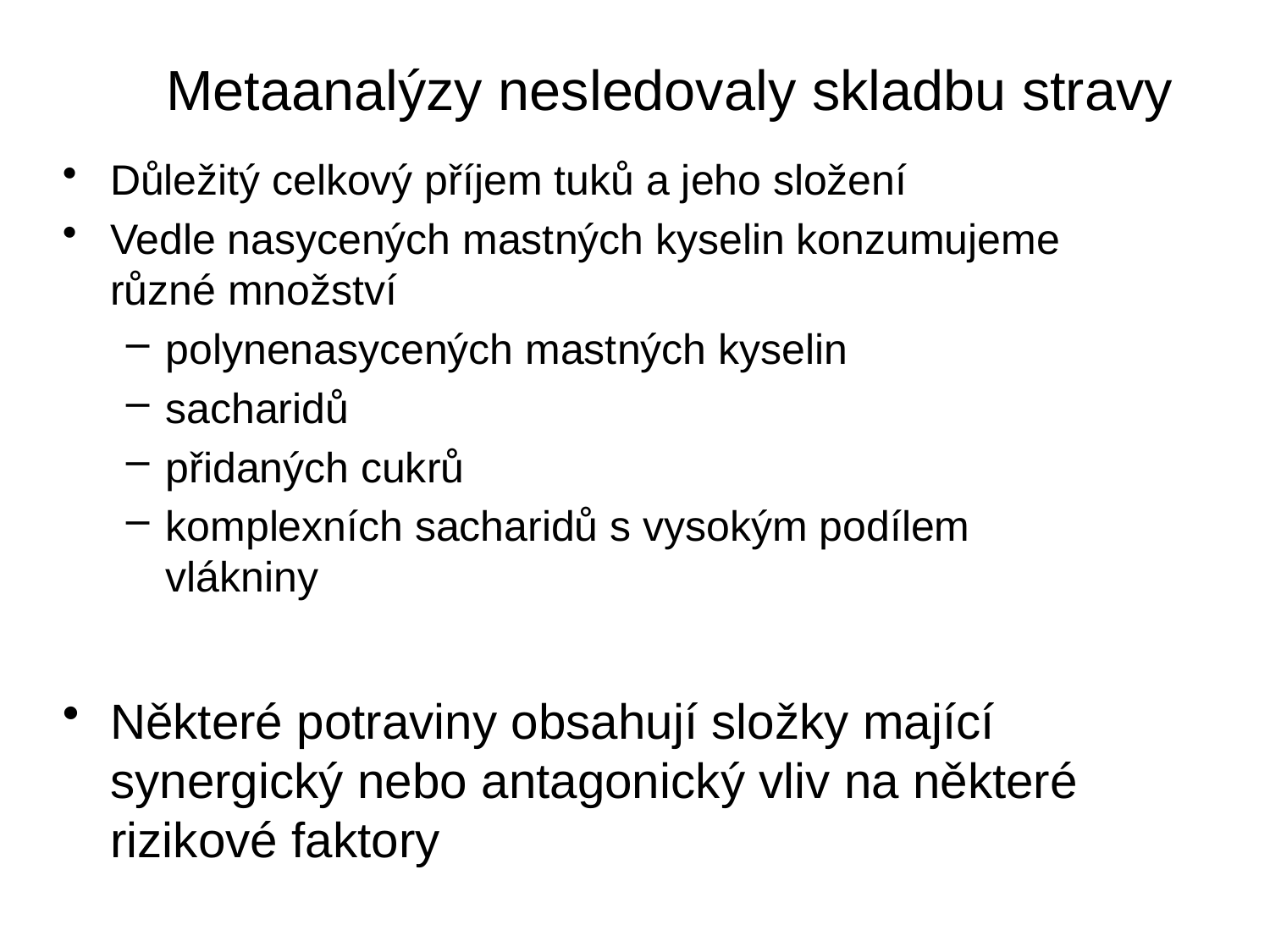

# Metaanalýzy nesledovaly skladbu stravy
Důležitý celkový příjem tuků a jeho složení
Vedle nasycených mastných kyselin konzumujeme různé množství
polynenasycených mastných kyselin
sacharidů
přidaných cukrů
komplexních sacharidů s vysokým podílem vlákniny

Některé potraviny obsahují složky mající synergický nebo antagonický vliv na některé rizikové faktory